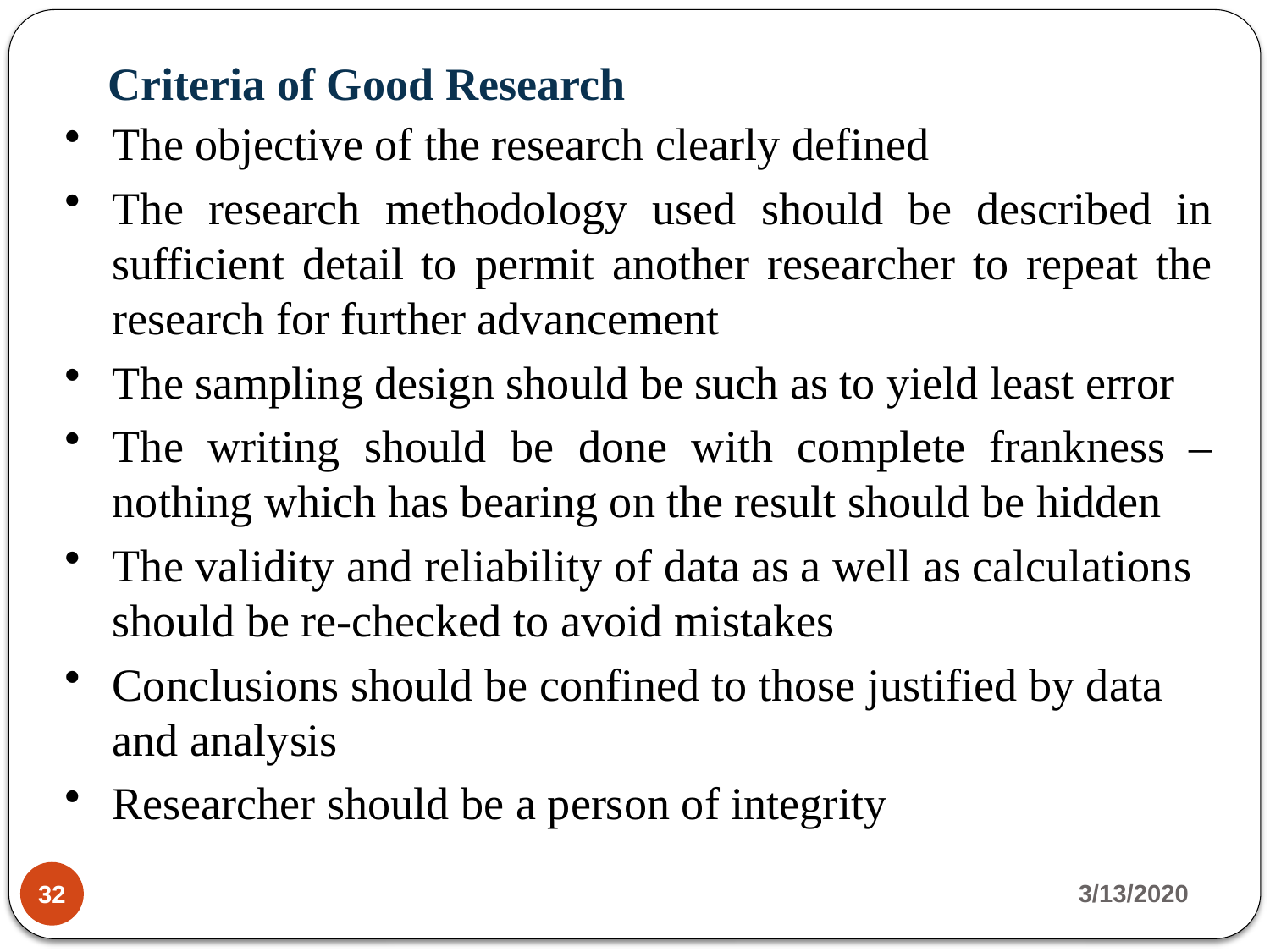

# Criteria of Good Research
The objective of the research clearly defined
The research methodology used should be described in sufficient detail to permit another researcher to repeat the research for further advancement
The sampling design should be such as to yield least error
The writing should be done with complete frankness – nothing which has bearing on the result should be hidden
The validity and reliability of data as a well as calculations should be re-checked to avoid mistakes
Conclusions should be confined to those justified by data and analysis
Researcher should be a person of integrity

3/13/2020
32